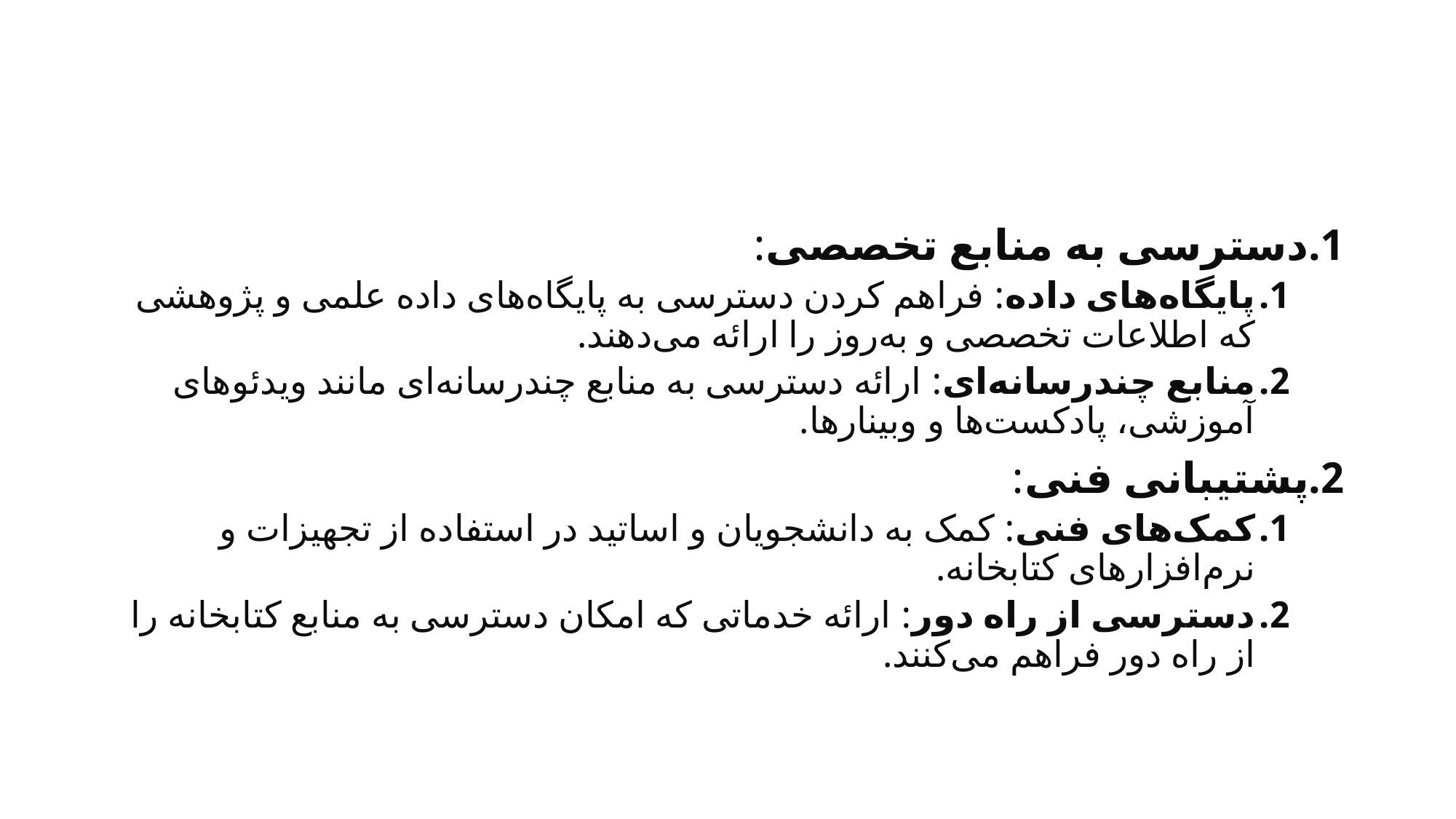

#
دسترسی به منابع تخصصی:
پایگاه‌های داده: فراهم کردن دسترسی به پایگاه‌های داده علمی و پژوهشی که اطلاعات تخصصی و به‌روز را ارائه می‌دهند.
منابع چندرسانه‌ای: ارائه دسترسی به منابع چندرسانه‌ای مانند ویدئوهای آموزشی، پادکست‌ها و وبینارها.
پشتیبانی فنی:
کمک‌های فنی: کمک به دانشجویان و اساتید در استفاده از تجهیزات و نرم‌افزارهای کتابخانه.
دسترسی از راه دور: ارائه خدماتی که امکان دسترسی به منابع کتابخانه را از راه دور فراهم می‌کنند.